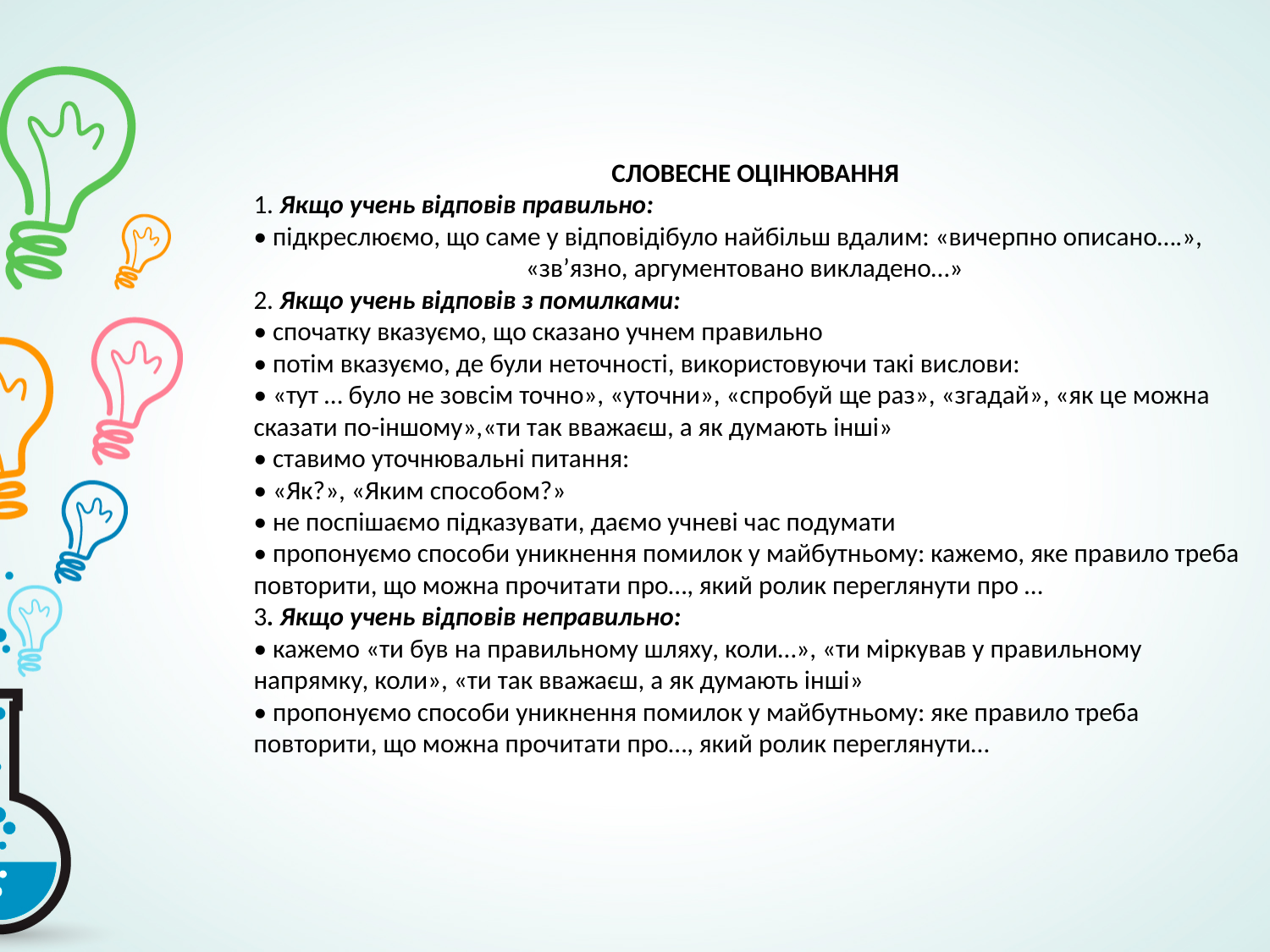

СЛОВЕСНЕ ОЦІНЮВАННЯ
1. Якщо учень відповів правильно:
• підкреслюємо, що саме у відповідібуло найбільш вдалим: «вичерпно описано….»,                                                        «зв’язно, аргументовано викладено…»
2. Якщо учень відповів з помилками:
• спочатку вказуємо, що сказано учнем правильно
• потім вказуємо, де були неточності, використовуючи такі вислови:
• «тут … було не зовсім точно», «уточни», «спробуй ще раз», «згадай», «як це можна сказати по-іншому»,«ти так вважаєш, а як думають інші»
• ставимо уточнювальні питання:
• «Як?», «Яким способом?»
• не поспішаємо підказувати, даємо учневі час пoдумати
• пропонуємо способи уникнення помилок у майбутньому: кажемо, яке правило треба повторити, що можна прочитати про…, який ролик переглянути про …
3. Якщо учень відповів неправильно:
• кажемо «ти був на правильному шляху, коли…», «ти міркував у правильному напрямку, коли», «ти так вважаєш, а як думають інші»
• пропонуємо способи уникнення помилок у майбутньому: яке правило треба повторити, що можна прочитати про…, який ролик переглянути…